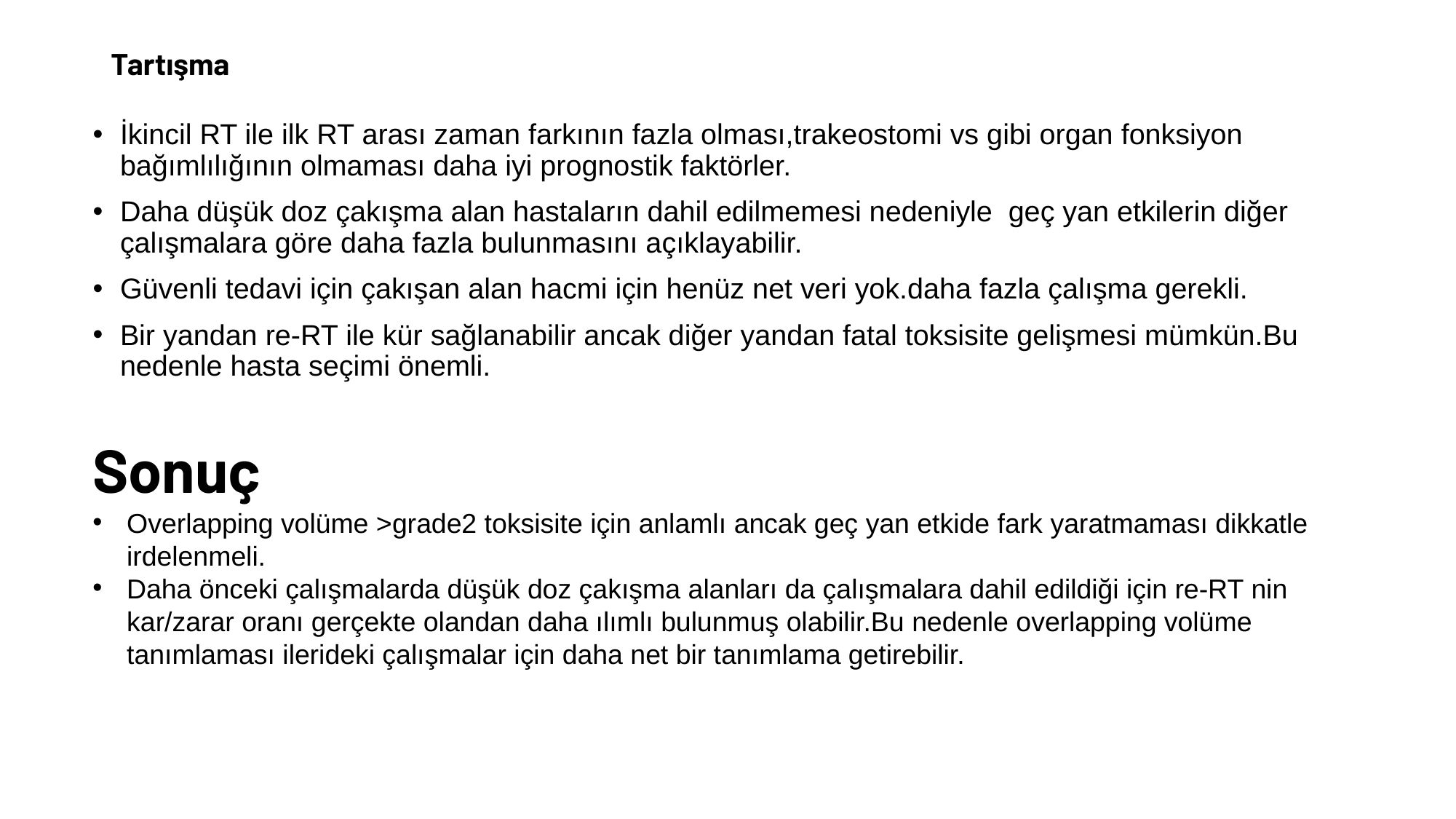

# Tartışma
İkincil RT ile ilk RT arası zaman farkının fazla olması,trakeostomi vs gibi organ fonksiyon bağımlılığının olmaması daha iyi prognostik faktörler.
Daha düşük doz çakışma alan hastaların dahil edilmemesi nedeniyle  geç yan etkilerin diğer çalışmalara göre daha fazla bulunmasını açıklayabilir.
Güvenli tedavi için çakışan alan hacmi için henüz net veri yok.daha fazla çalışma gerekli.
Bir yandan re-RT ile kür sağlanabilir ancak diğer yandan fatal toksisite gelişmesi mümkün.Bu nedenle hasta seçimi önemli.

Sonuç
Overlapping volüme >grade2 toksisite için anlamlı ancak geç yan etkide fark yaratmaması dikkatle irdelenmeli.
Daha önceki çalışmalarda düşük doz çakışma alanları da çalışmalara dahil edildiği için re-RT nin kar/zarar oranı gerçekte olandan daha ılımlı bulunmuş olabilir.Bu nedenle overlapping volüme tanımlaması ilerideki çalışmalar için daha net bir tanımlama getirebilir.